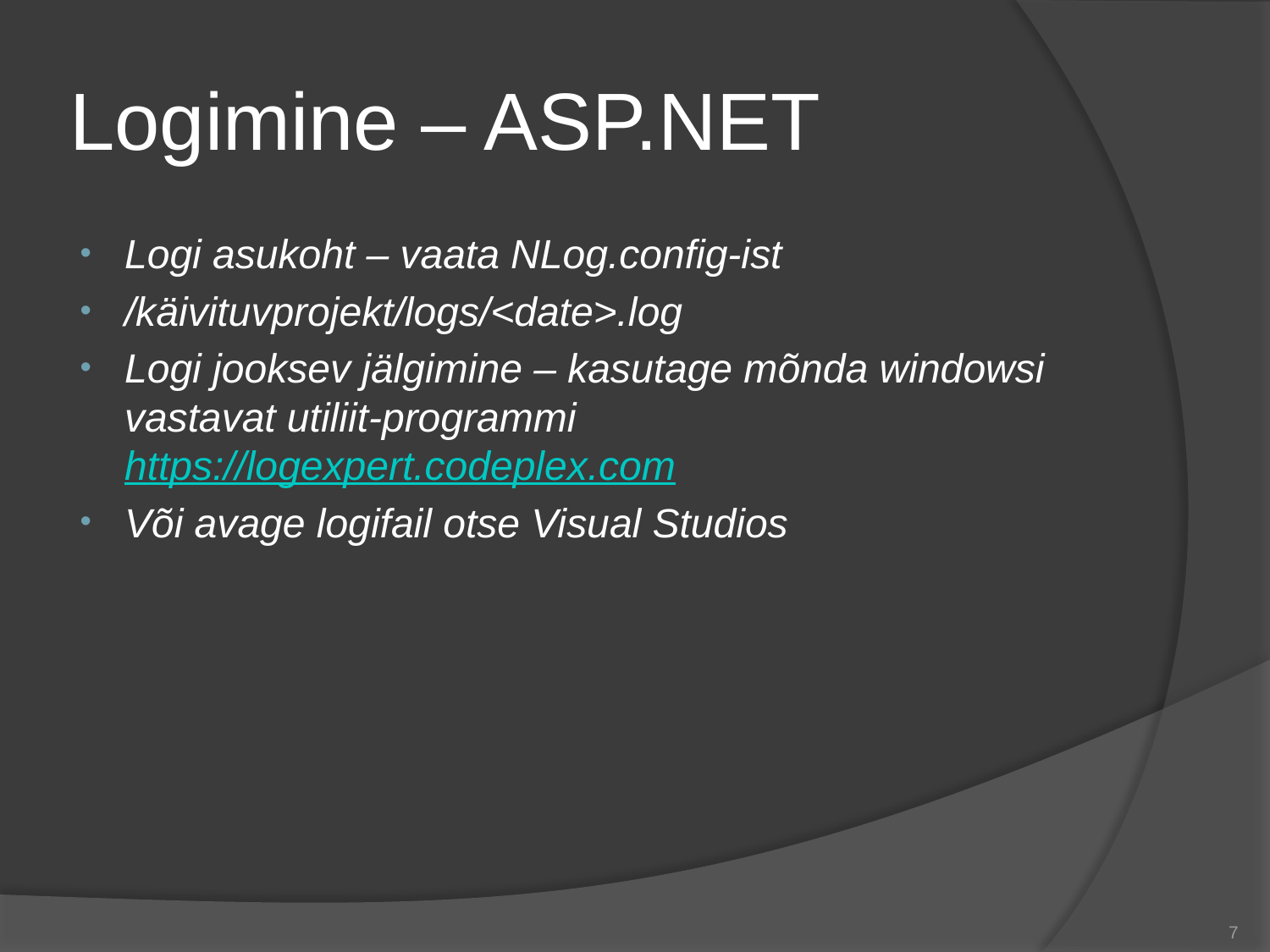

# Logimine – ASP.NET
Logi asukoht – vaata NLog.config-ist
/käivituvprojekt/logs/<date>.log
Logi jooksev jälgimine – kasutage mõnda windowsi vastavat utiliit-programmi
https://logexpert.codeplex.com
Või avage logifail otse Visual Studios

7